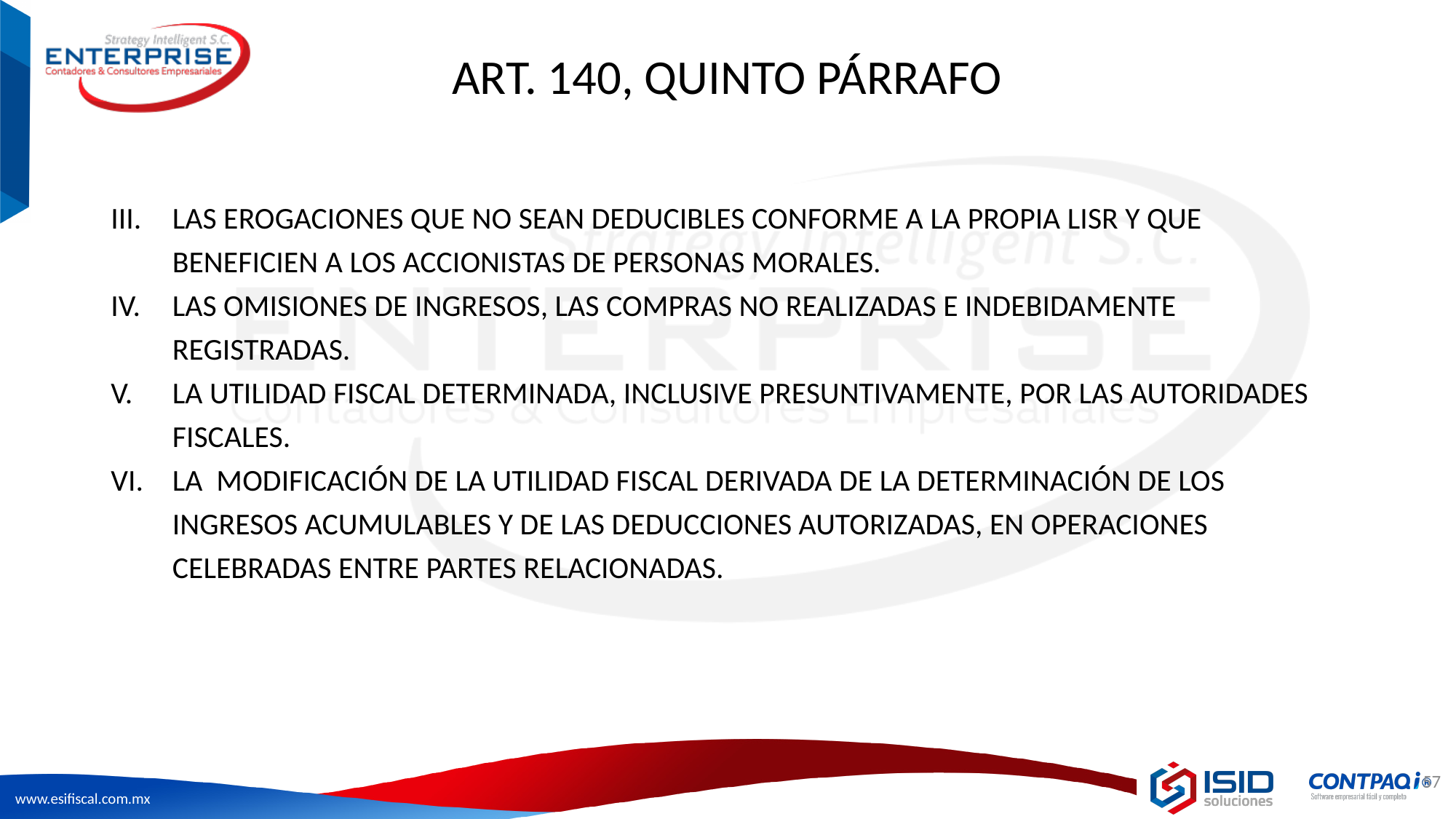

ART. 140, QUINTO PÁRRAFO
LAS EROGACIONES QUE NO SEAN DEDUCIBLES CONFORME A LA PROPIA LISR Y QUE BENEFICIEN A LOS ACCIONISTAS DE PERSONAS MORALES.
LAS OMISIONES DE INGRESOS, LAS COMPRAS NO REALIZADAS E INDEBIDAMENTE REGISTRADAS.
LA UTILIDAD FISCAL DETERMINADA, INCLUSIVE PRESUNTIVAMENTE, POR LAS AUTORIDADES FISCALES.
LA  MODIFICACIÓN DE LA UTILIDAD FISCAL DERIVADA DE LA DETERMINACIÓN DE LOS INGRESOS ACUMULABLES Y DE LAS DEDUCCIONES AUTORIZADAS, EN OPERACIONES CELEBRADAS ENTRE PARTES RELACIONADAS.

57